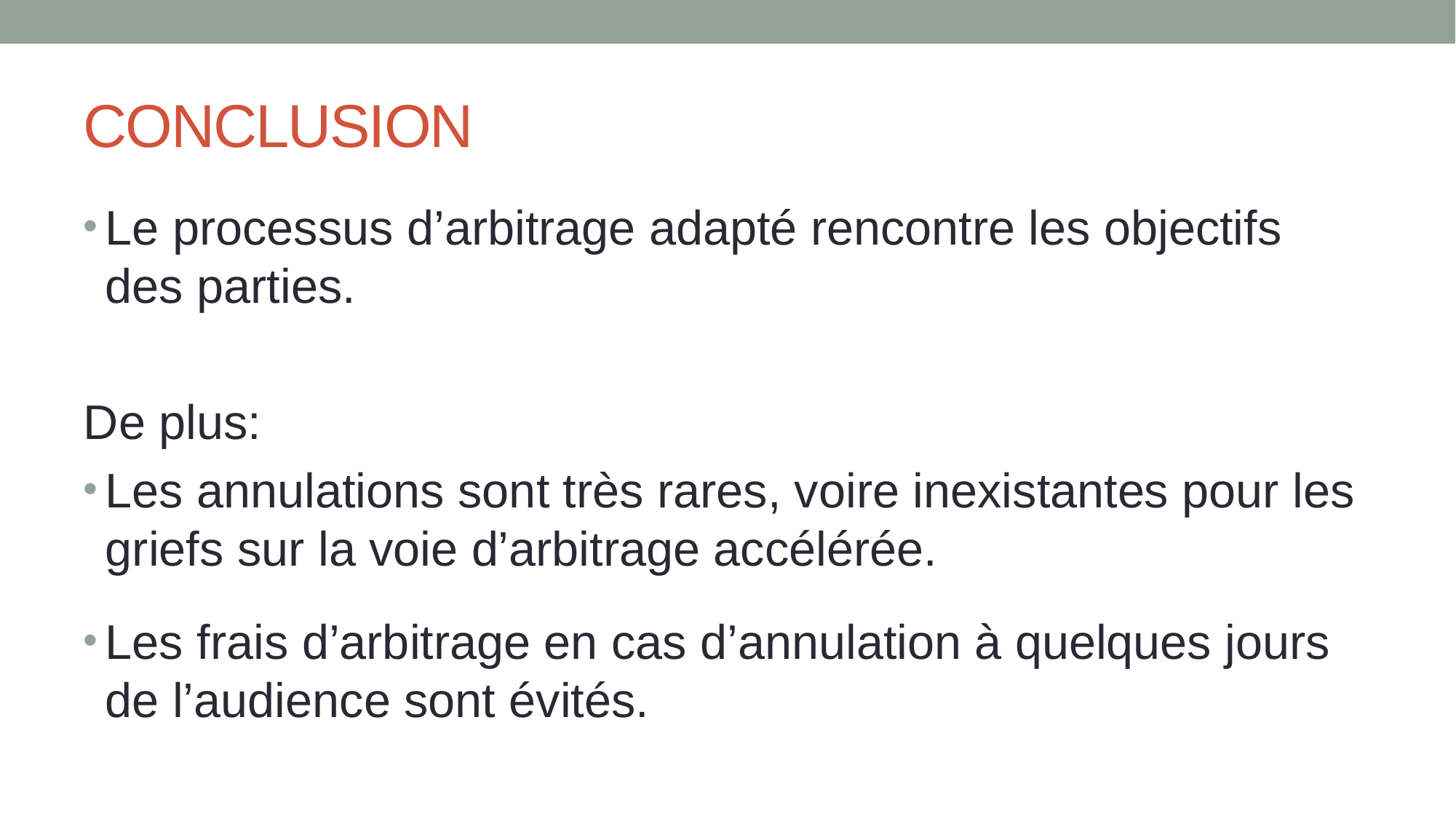

# CONCLUSION
Le processus d’arbitrage adapté rencontre les objectifs des parties.

De plus:
Les annulations sont très rares, voire inexistantes pour les griefs sur la voie d’arbitrage accélérée.

Les frais d’arbitrage en cas d’annulation à quelques jours de l’audience sont évités.